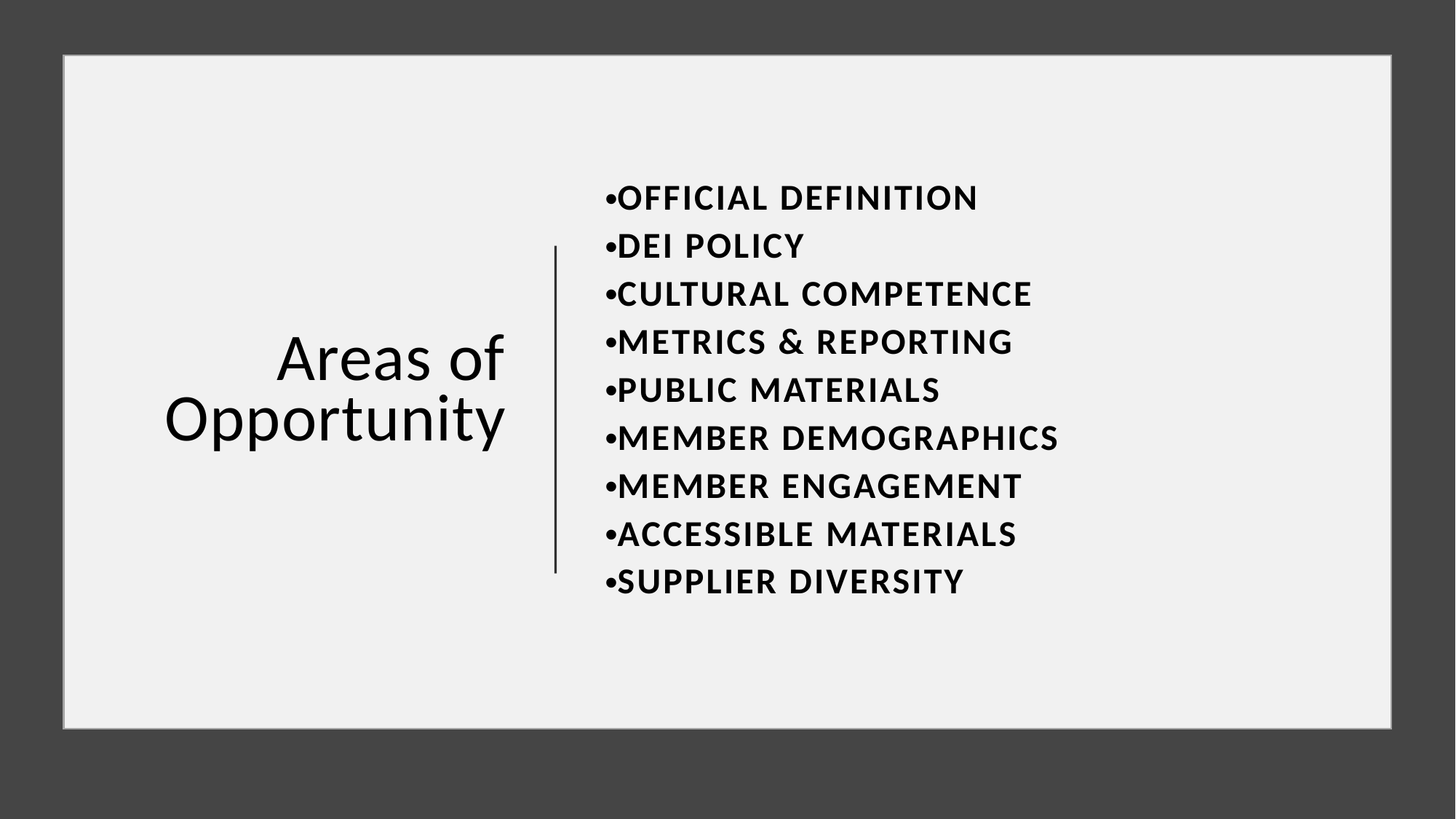

Areas of Opportunity
Official Definition
DEI Policy
Cultural Competence
Metrics & Reporting
Public Materials
Member Demographics
Member Engagement
Accessible Materials
Supplier Diversity